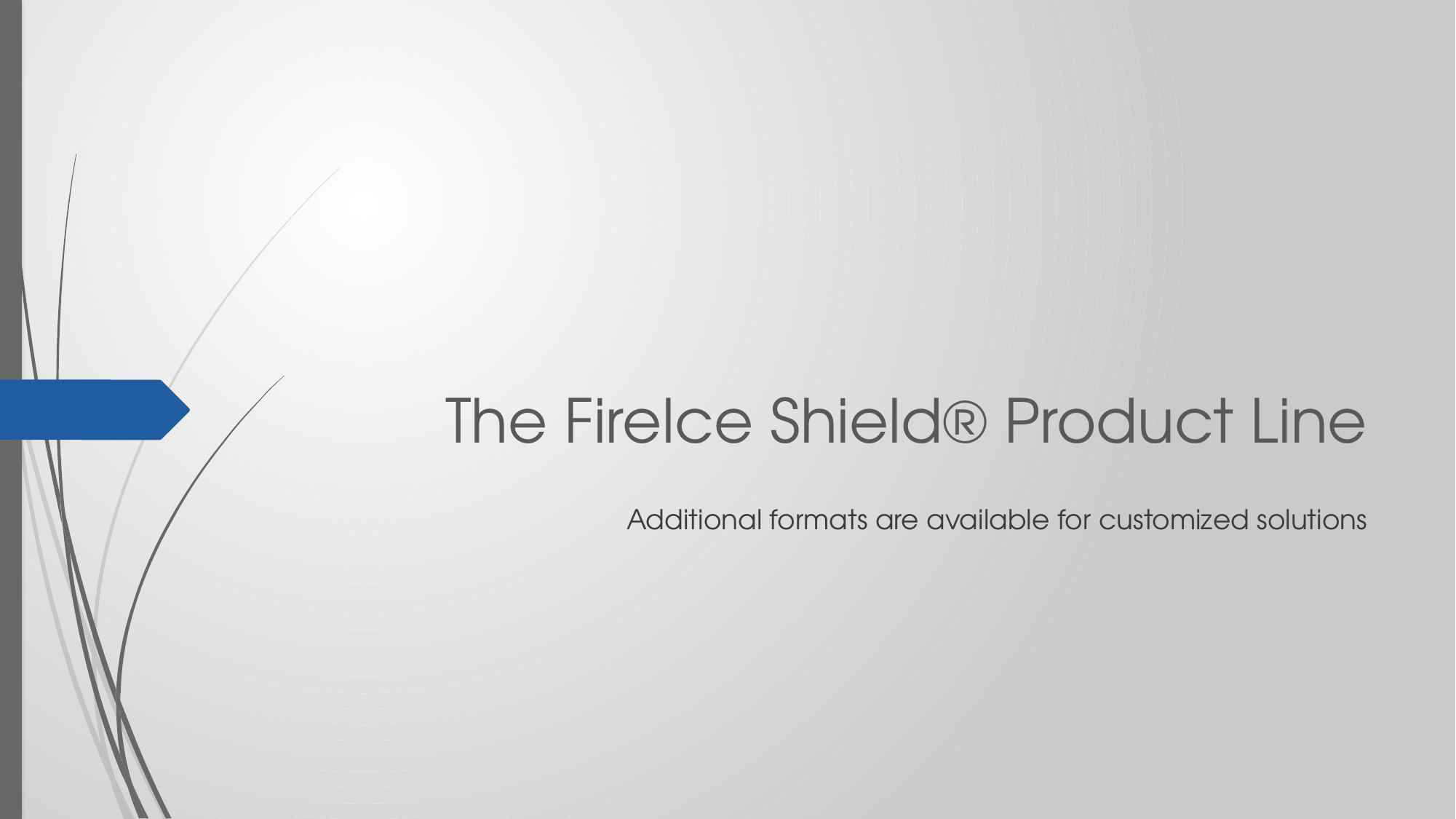

# The FireIce Shield® Product Line
Additional formats are available for customized solutions